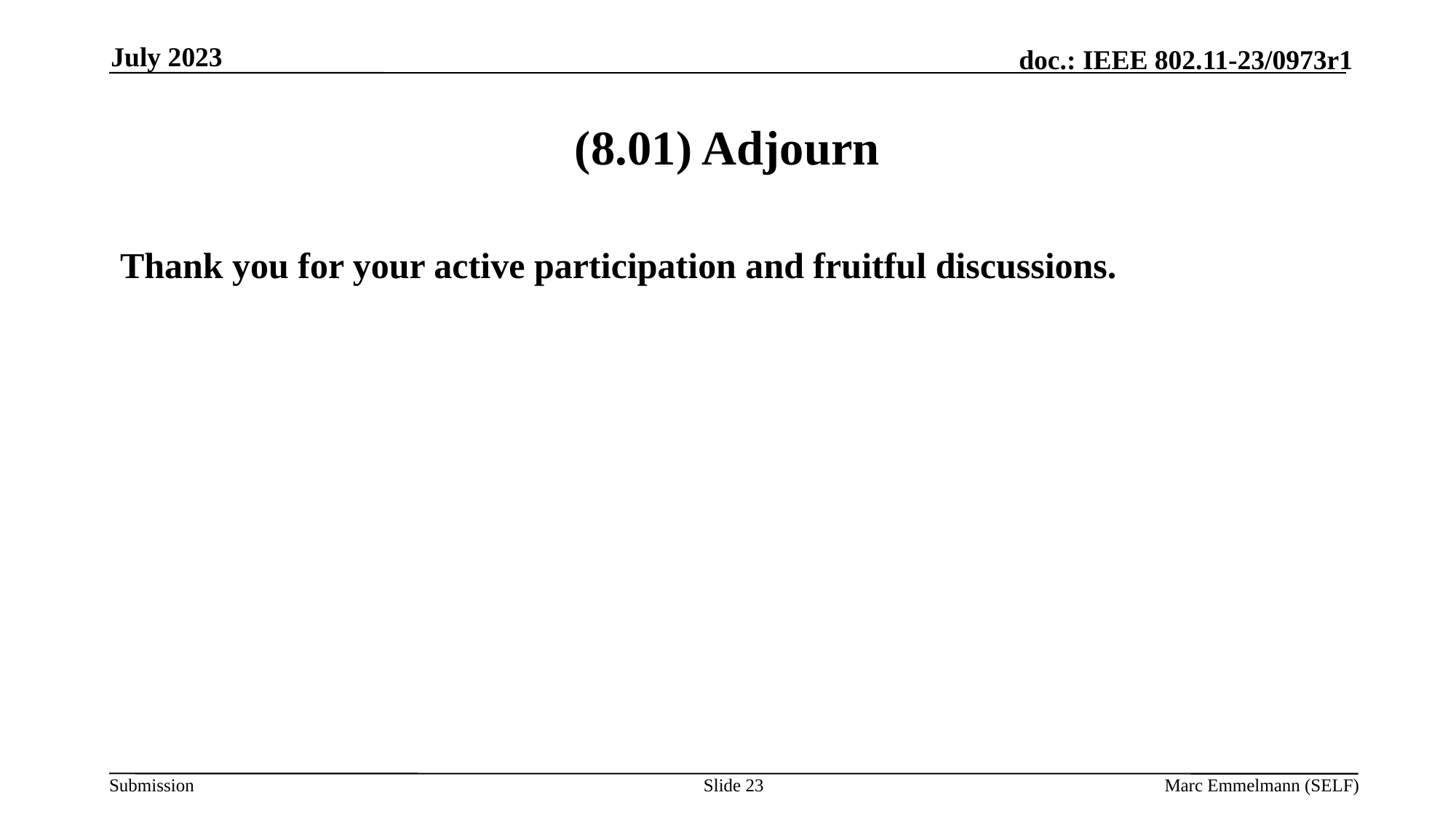

July 2023
# (8.01) Adjourn
Thank you for your active participation and fruitful discussions.
Slide 23
Marc Emmelmann (SELF)